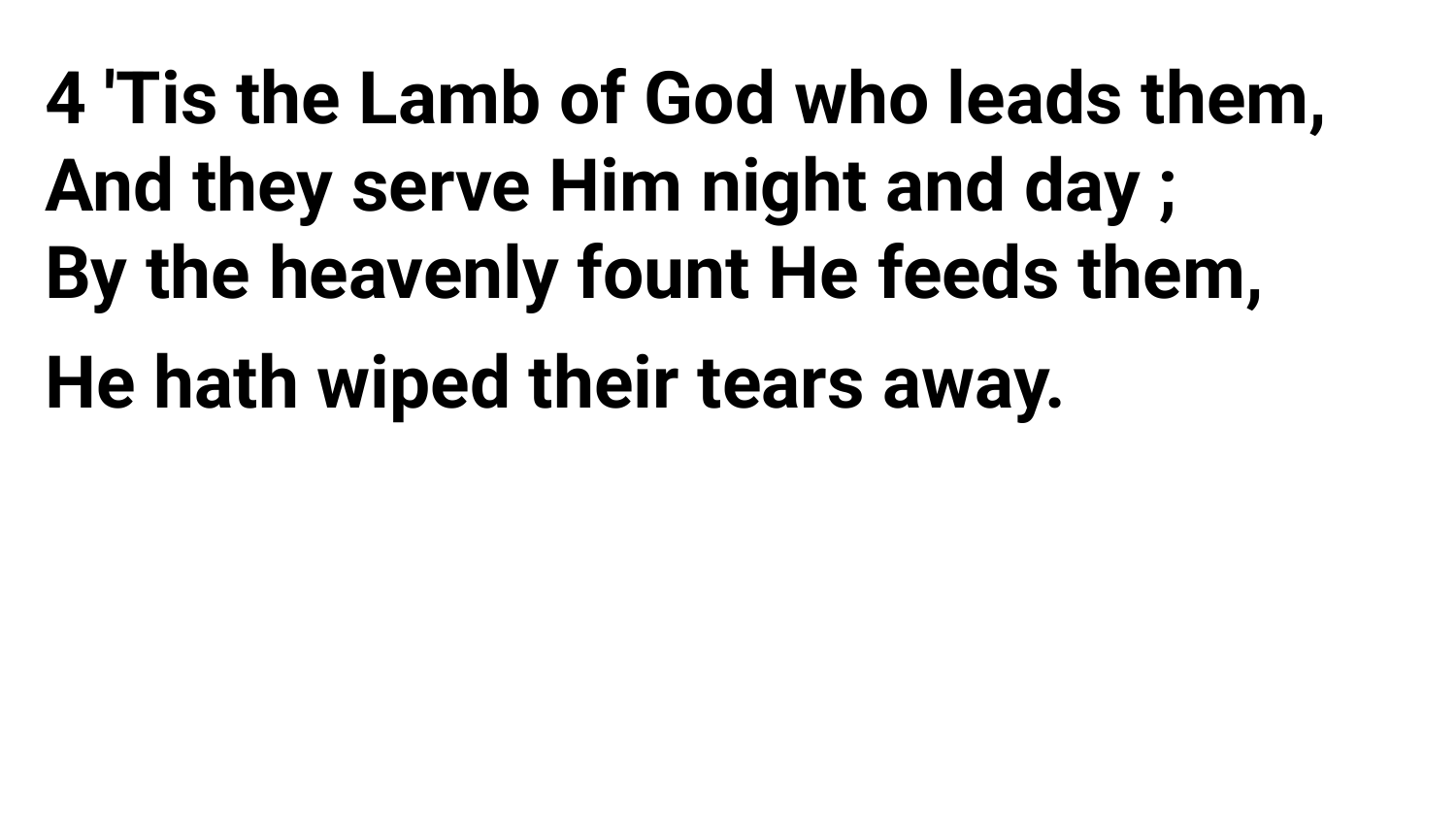

4 'Tis the Lamb of God who leads them,
And they serve Him night and day ;
By the heavenly fount He feeds them,
He hath wiped their tears away.